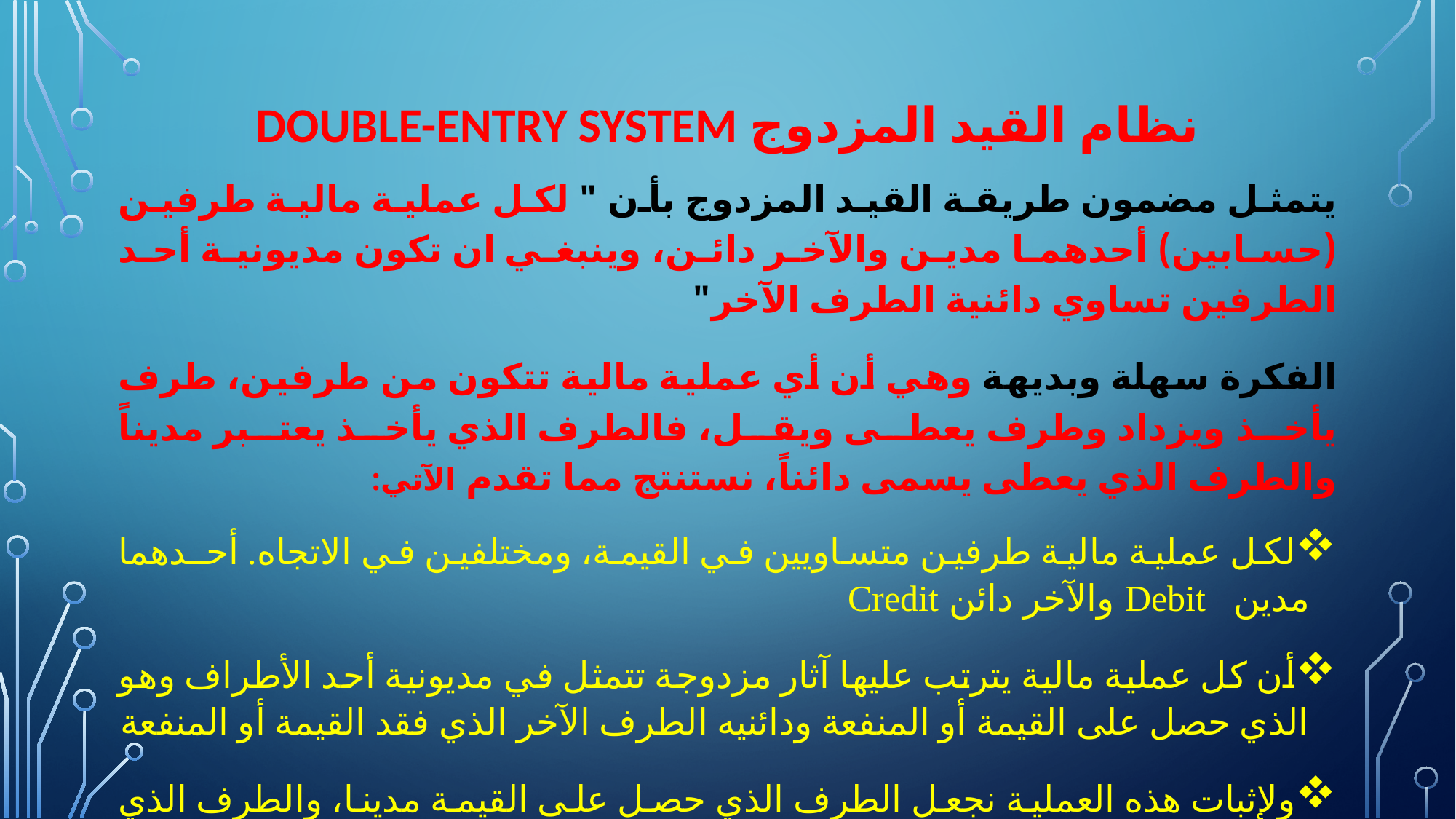

# نظام القيد المزدوج Double-entry System
يتمثل مضمون طريقة القيد المزدوج بأن " لكل عملية مالية طرفين (حسابين) أحدهما مدين والآخر دائن، وينبغي ان تكون مديونية أحد الطرفين تساوي دائنية الطرف الآخر"
الفكرة سهلة وبديهة وهي أن أي عملية مالية تتكون من طرفين، طرف يأخذ ويزداد وطرف يعطى ويقل، فالطرف الذي يأخذ يعتبر مديناً والطرف الذي يعطى يسمى دائناً، نستنتج مما تقدم الآتي:
لكل عملية مالية طرفين متساويين في القيمة، ومختلفين في الاتجاه. أحـدهما مدين   Debit والآخر دائن Credit
أن كل عملية مالية يترتب عليها آثار مزدوجة تتمثل في مديونية أحد الأطراف وهو الذي حصل على القيمة أو المنفعة ودائنيه الطرف الآخر الذي فقد القيمة أو المنفعة
ولإثبات هذه العملية نجعل الطرف الذي حصل على القيمة مدينا، والطرف الذي فقدها دائناً